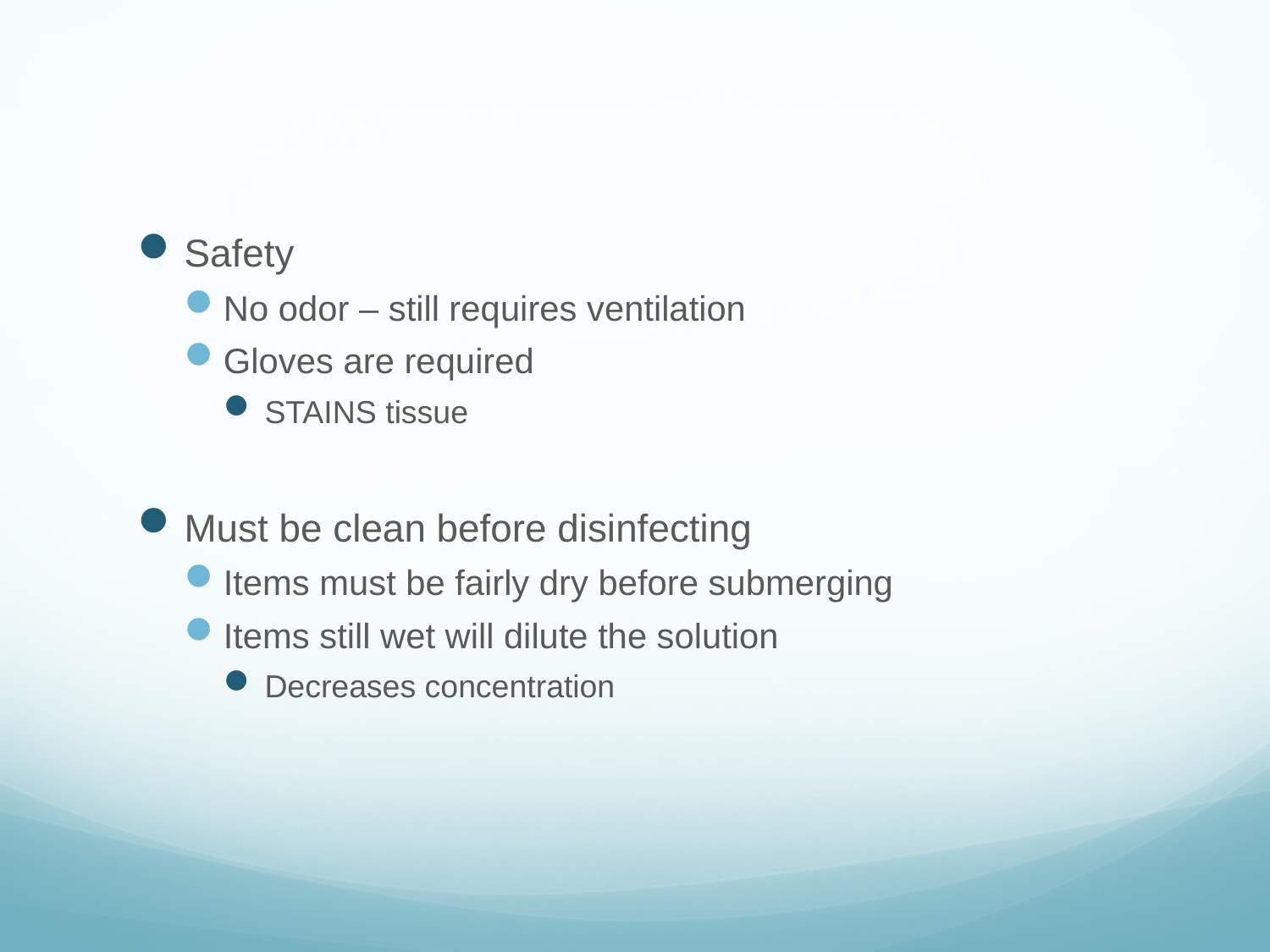

#
Safety
No odor – still requires ventilation
Gloves are required
STAINS tissue

Must be clean before disinfecting
Items must be fairly dry before submerging
Items still wet will dilute the solution
Decreases concentration